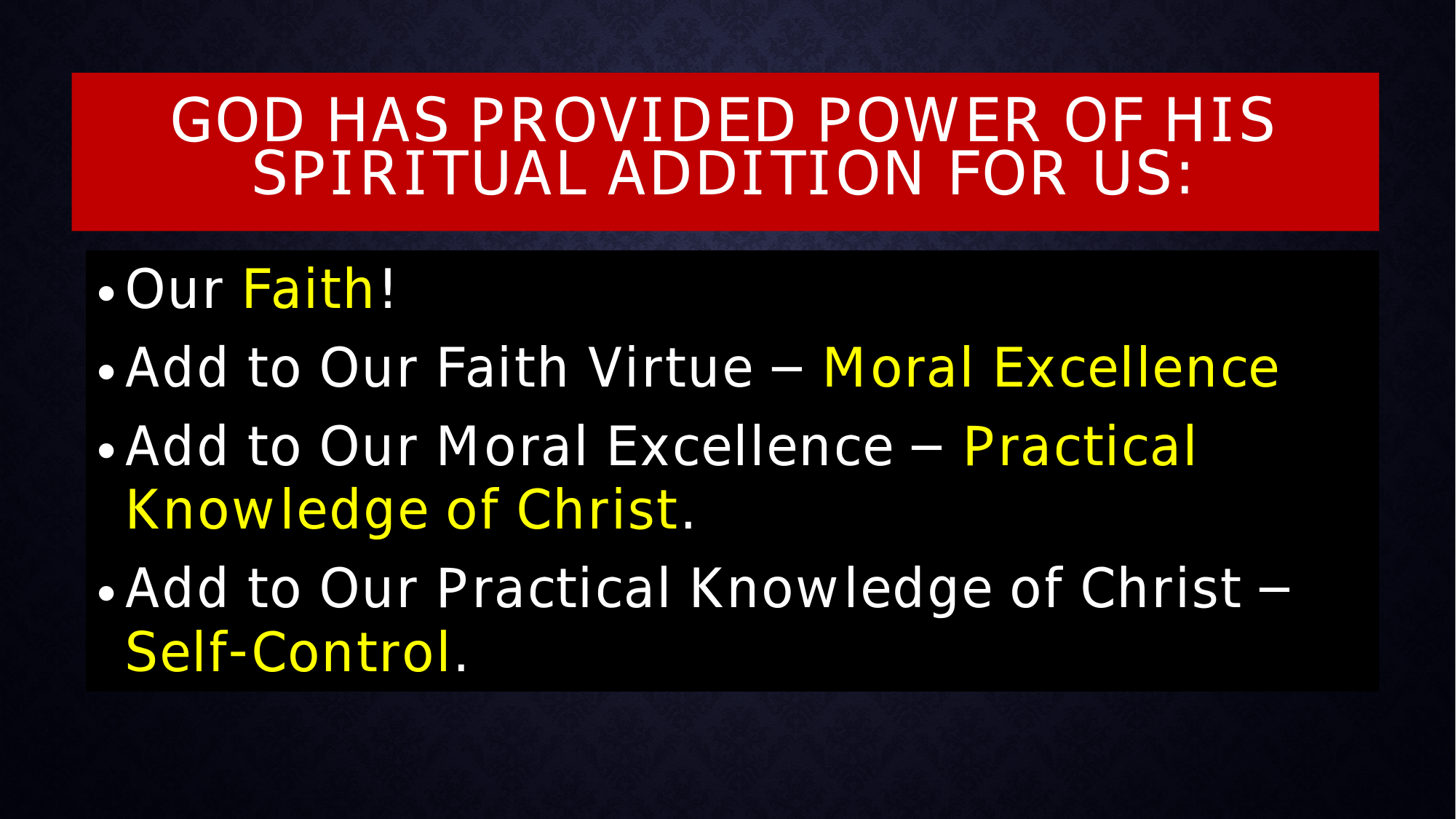

# God has Provided Power of His Spiritual Addition for us:
Our Faith!
Add to Our Faith Virtue – Moral Excellence
Add to Our Moral Excellence – Practical Knowledge of Christ.
Add to Our Practical Knowledge of Christ – Self-Control.